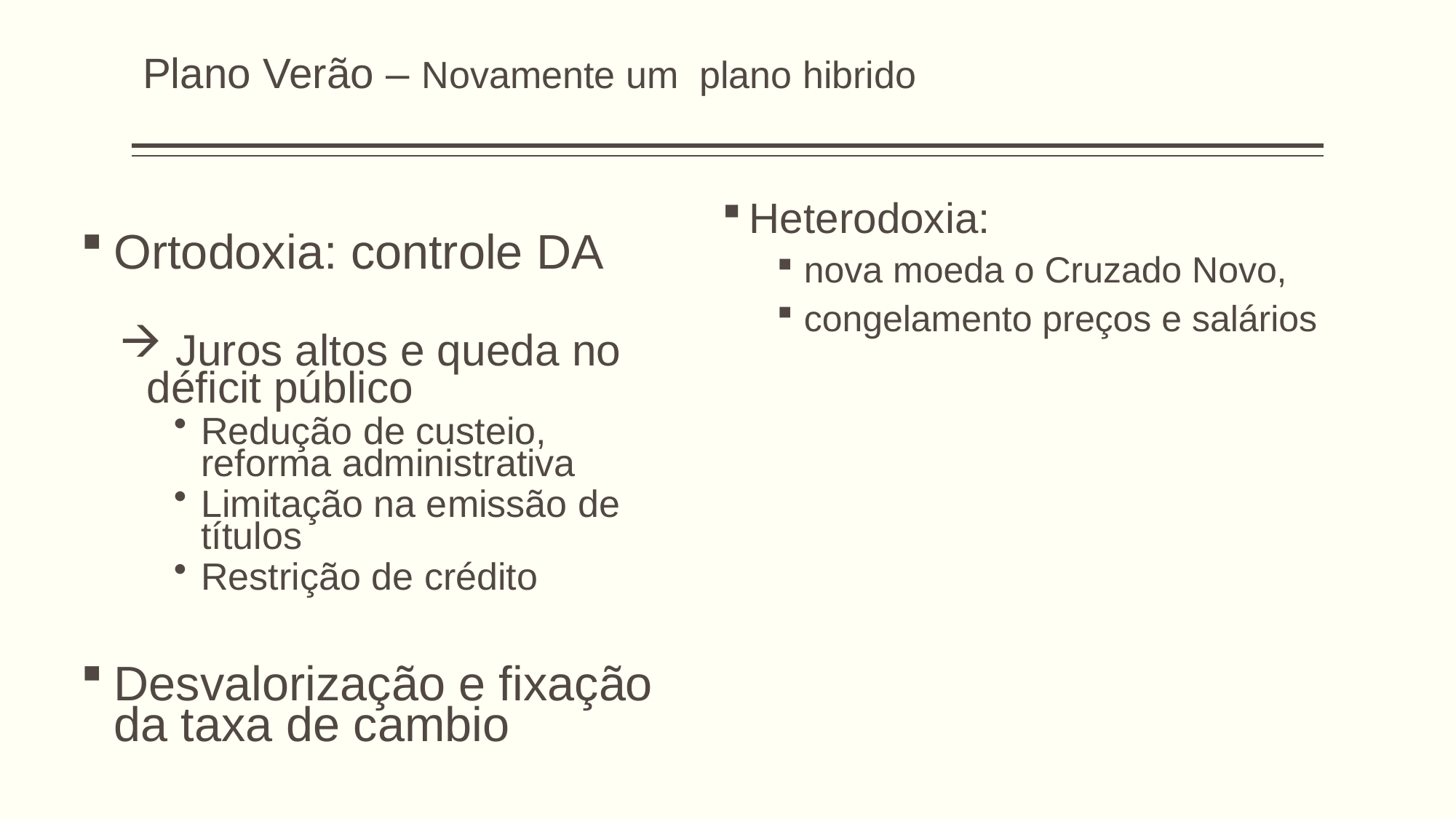

# Plano Verão – Novamente um  plano hibrido

Ortodoxia: controle DA

 Juros altos e queda no déficit público
Redução de custeio, reforma administrativa
Limitação na emissão de títulos
Restrição de crédito

Desvalorização e fixação da taxa de cambio
Heterodoxia:
nova moeda o Cruzado Novo,
congelamento preços e salários